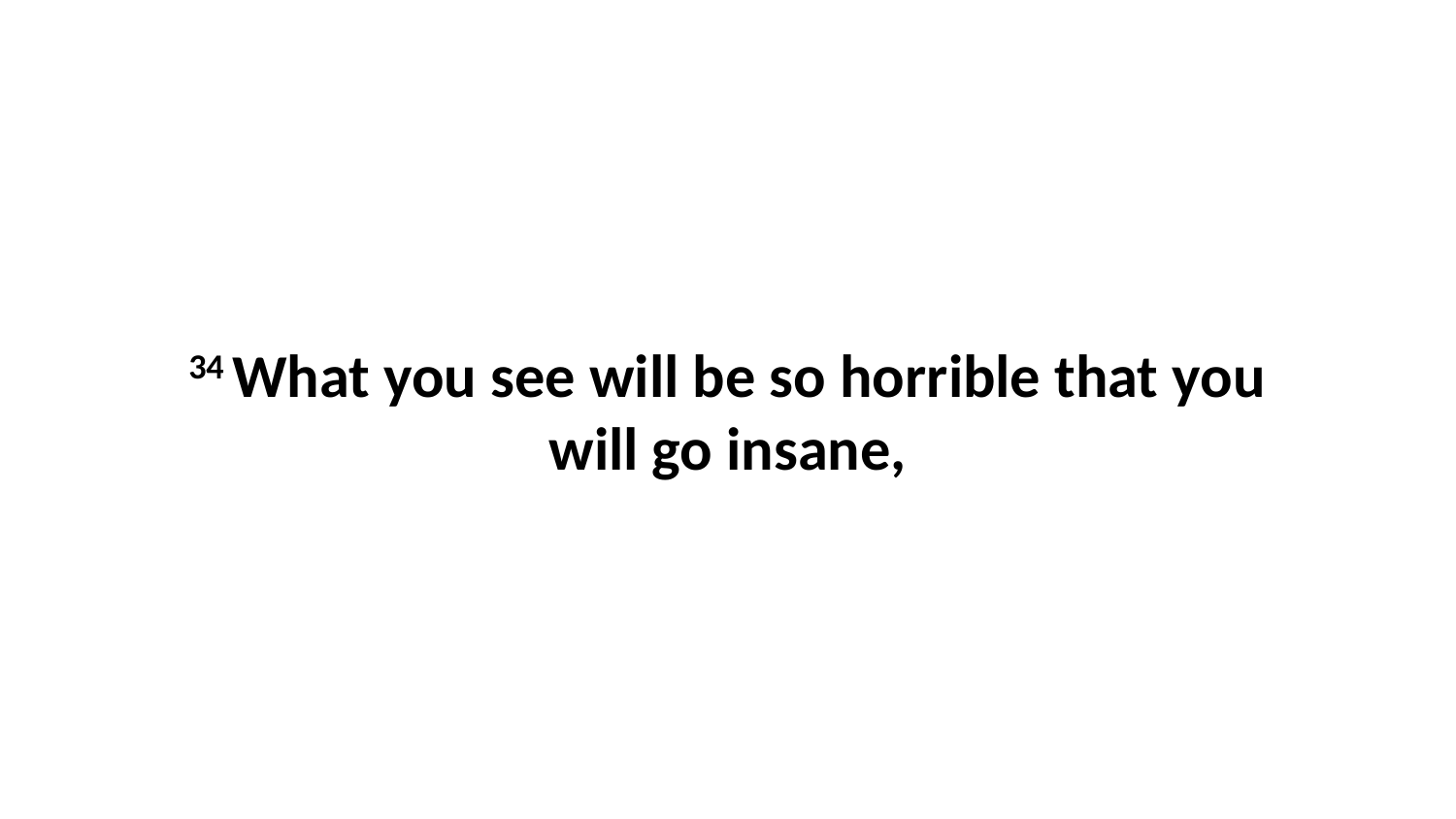

34 What you see will be so horrible that you will go insane,